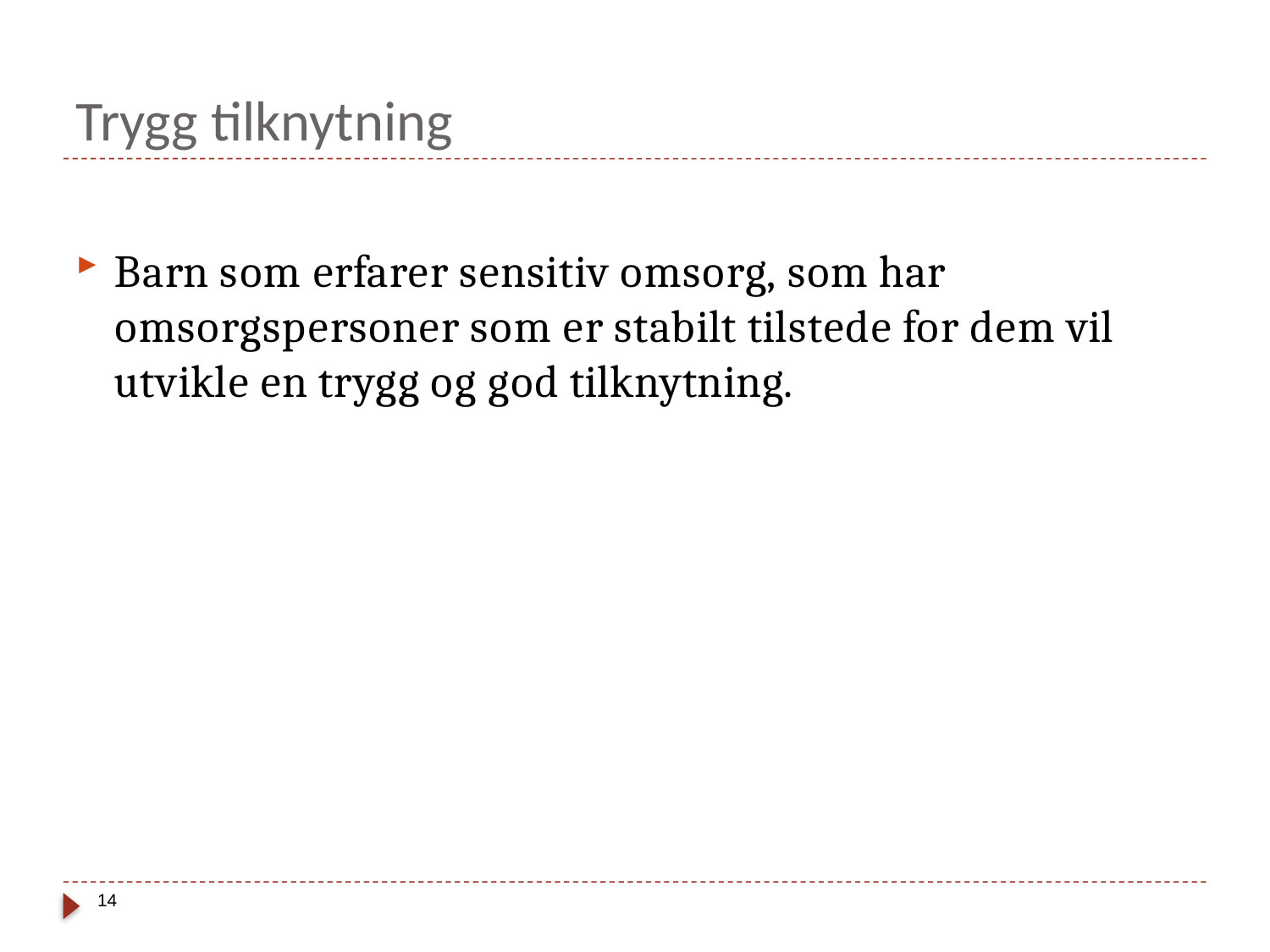

# Trygg tilknytning

Barn som erfarer sensitiv omsorg, som har omsorgspersoner som er stabilt tilstede for dem vil utvikle en trygg og god tilknytning.

14